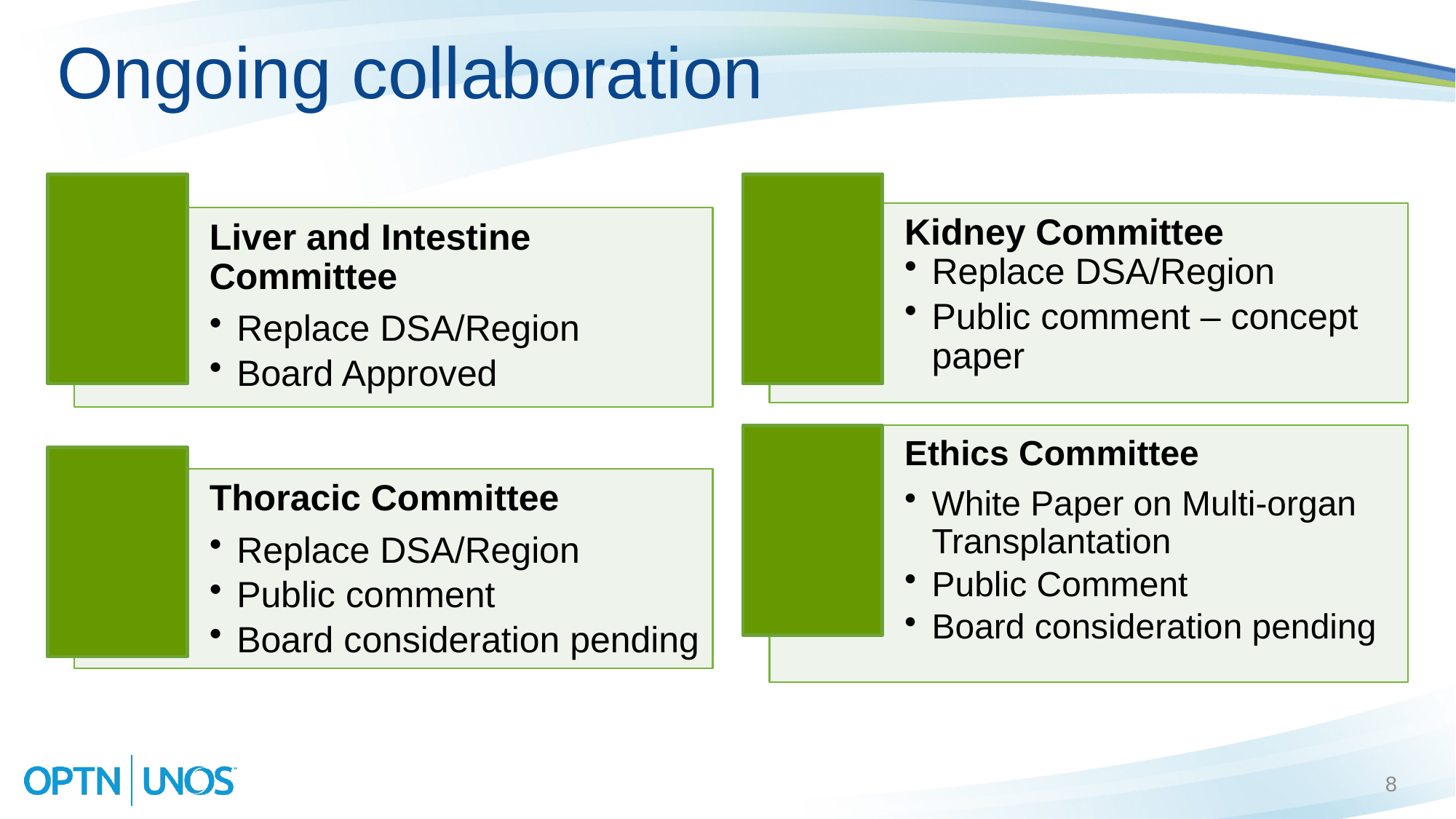

# Ongoing collaboration
Liver and Intestine Committee
Replace DSA/Region
Board Approved
Kidney Committee
Replace DSA/Region
Public comment – concept paper
Thoracic Committee
Replace DSA/Region
Public comment
Board consideration pending
Ethics Committee
White Paper on Multi-organ Transplantation
Public Comment
Board consideration pending
8